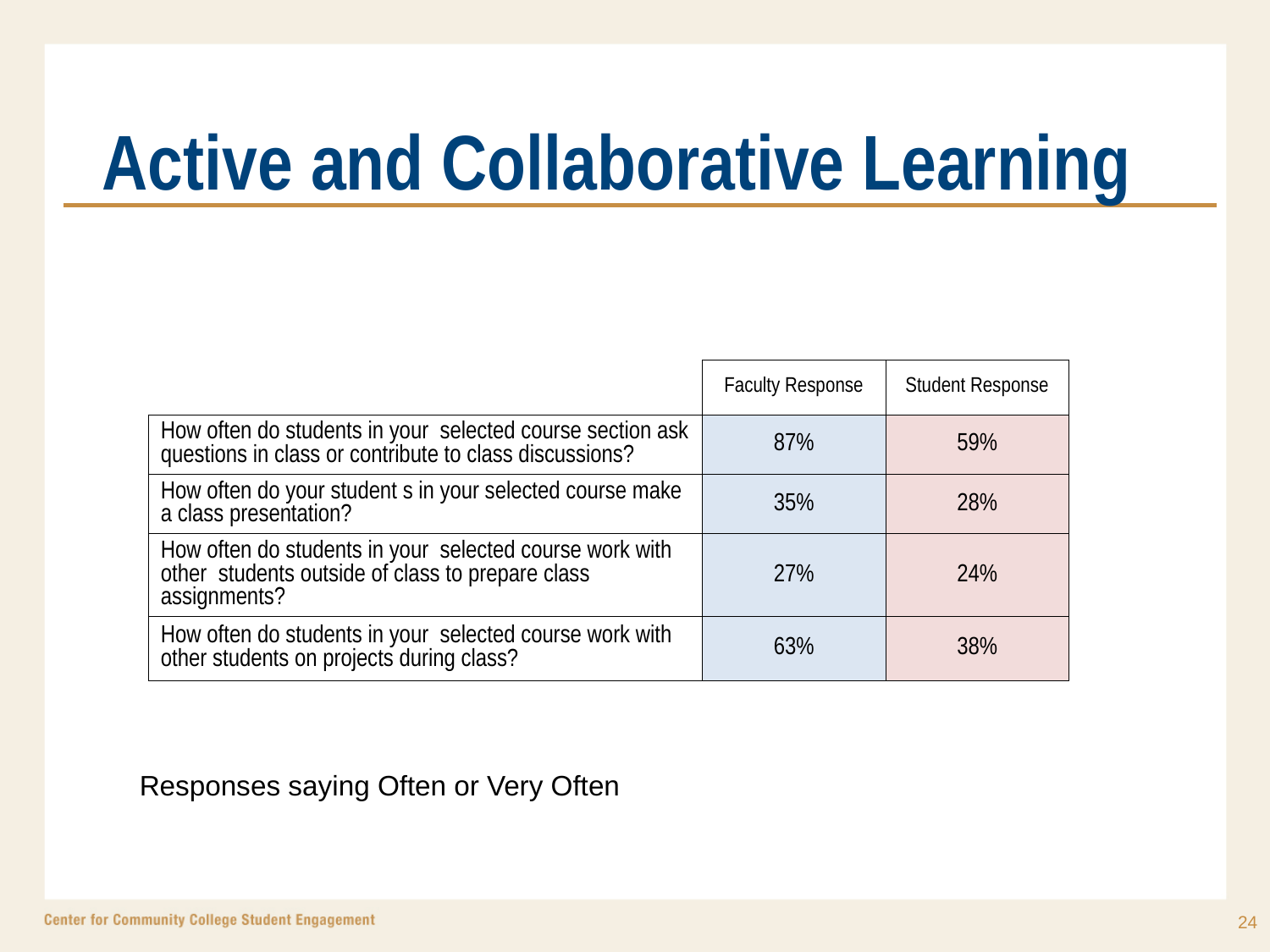

# Active and Collaborative Learning
|  | Faculty Response | Student Response |
| --- | --- | --- |
| How often do students in your selected course section ask questions in class or contribute to class discussions? | 87% | 59% |
| How often do your student s in your selected course make a class presentation? | 35% | 28% |
| How often do students in your selected course work with other students outside of class to prepare class assignments? | 27% | 24% |
| How often do students in your selected course work with other students on projects during class? | 63% | 38% |
Responses saying Often or Very Often
24